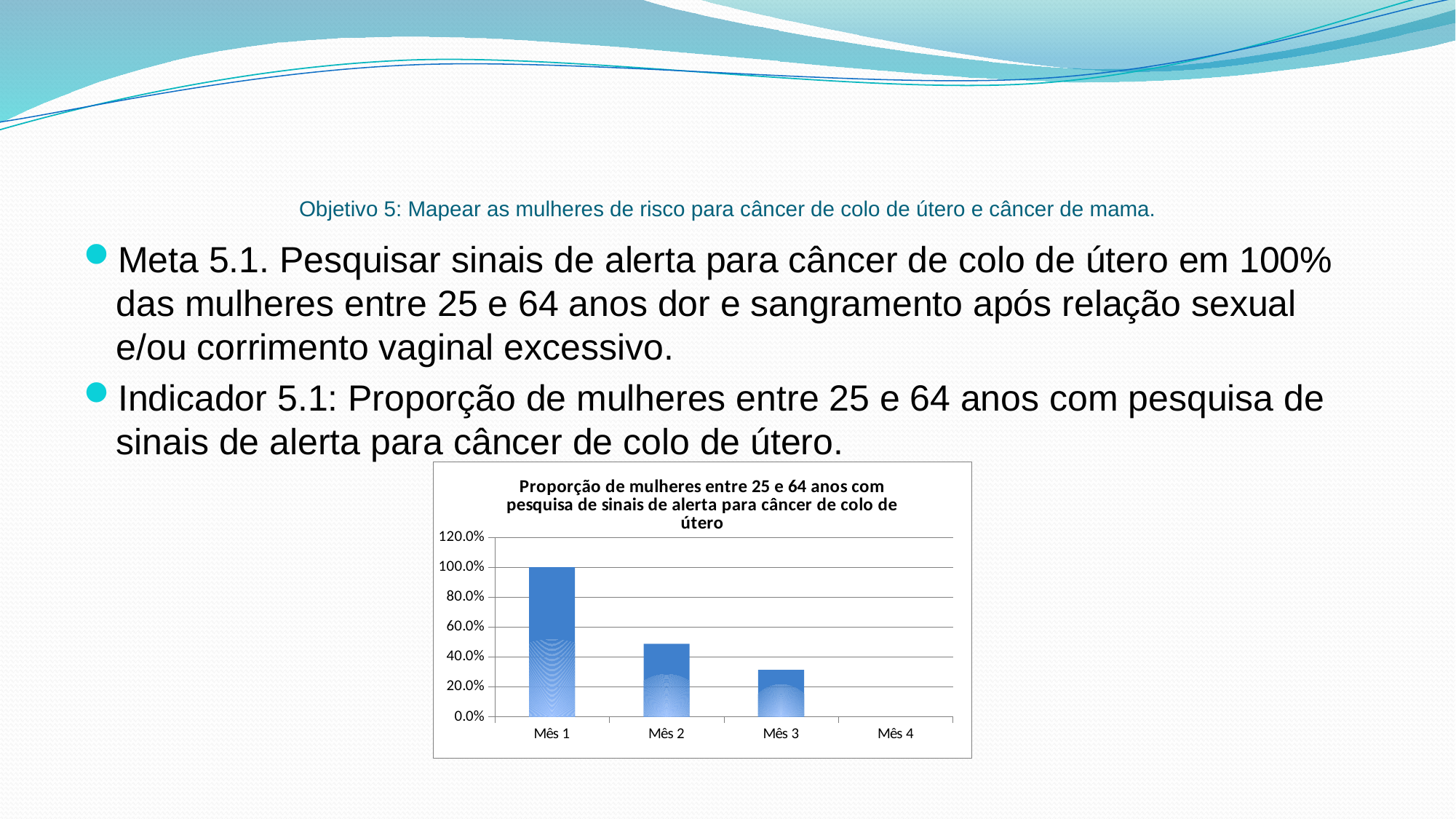

# Objetivo 5: Mapear as mulheres de risco para câncer de colo de útero e câncer de mama.
Meta 5.1. Pesquisar sinais de alerta para câncer de colo de útero em 100% das mulheres entre 25 e 64 anos dor e sangramento após relação sexual e/ou corrimento vaginal excessivo.
Indicador 5.1: Proporção de mulheres entre 25 e 64 anos com pesquisa de sinais de alerta para câncer de colo de útero.

### Chart:

| Category | Proporção de mulheres entre 25 e 64 anos com pesquisa de sinais de alerta para câncer de colo de útero |
|---|---|
| Mês 1 | 1.0 |
| Mês 2 | 0.48737373737373735 |
| Mês 3 | 0.31369150779896016 |
| Mês 4 | 0.0 |